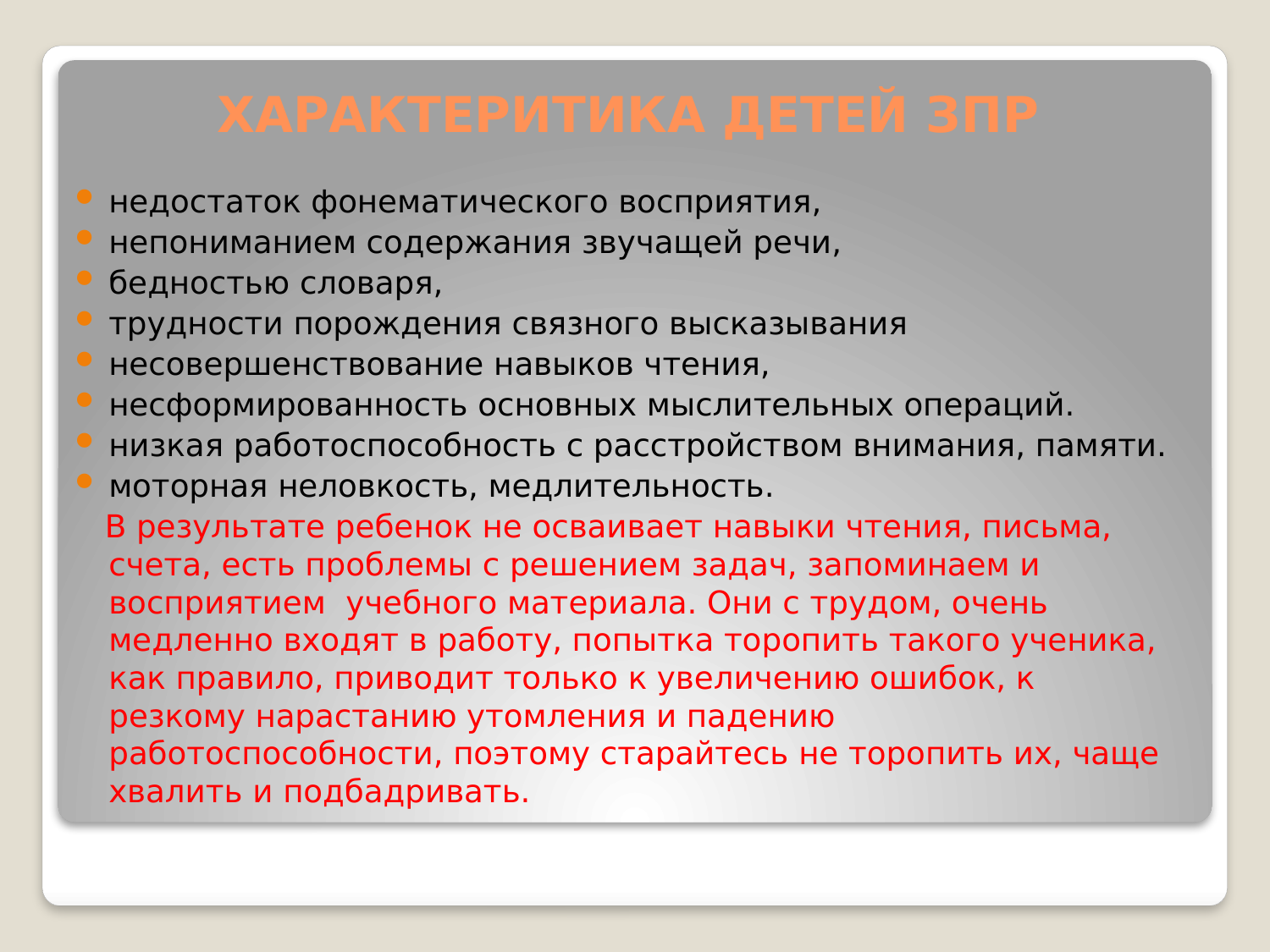

# ХАРАКТЕРИТИКА ДЕТЕЙ ЗПР
недостаток фонематического восприятия,
непониманием содержания звучащей речи,
бедностью словаря,
трудности порождения связного высказывания
несовершенствование навыков чтения,
несформированность основных мыслительных операций.
низкая работоспособность с расстройством внимания, памяти.
моторная неловкость, медлительность.
   В результате ребенок не осваивает навыки чтения, письма, счета, есть проблемы с решением задач, запоминаем и восприятием  учебного материала. Они с трудом, очень медленно входят в работу, попытка торопить такого ученика, как правило, приводит только к увеличению ошибок, к резкому нарастанию утомления и падению работоспособности, поэтому старайтесь не торопить их, чаще хвалить и подбадривать.